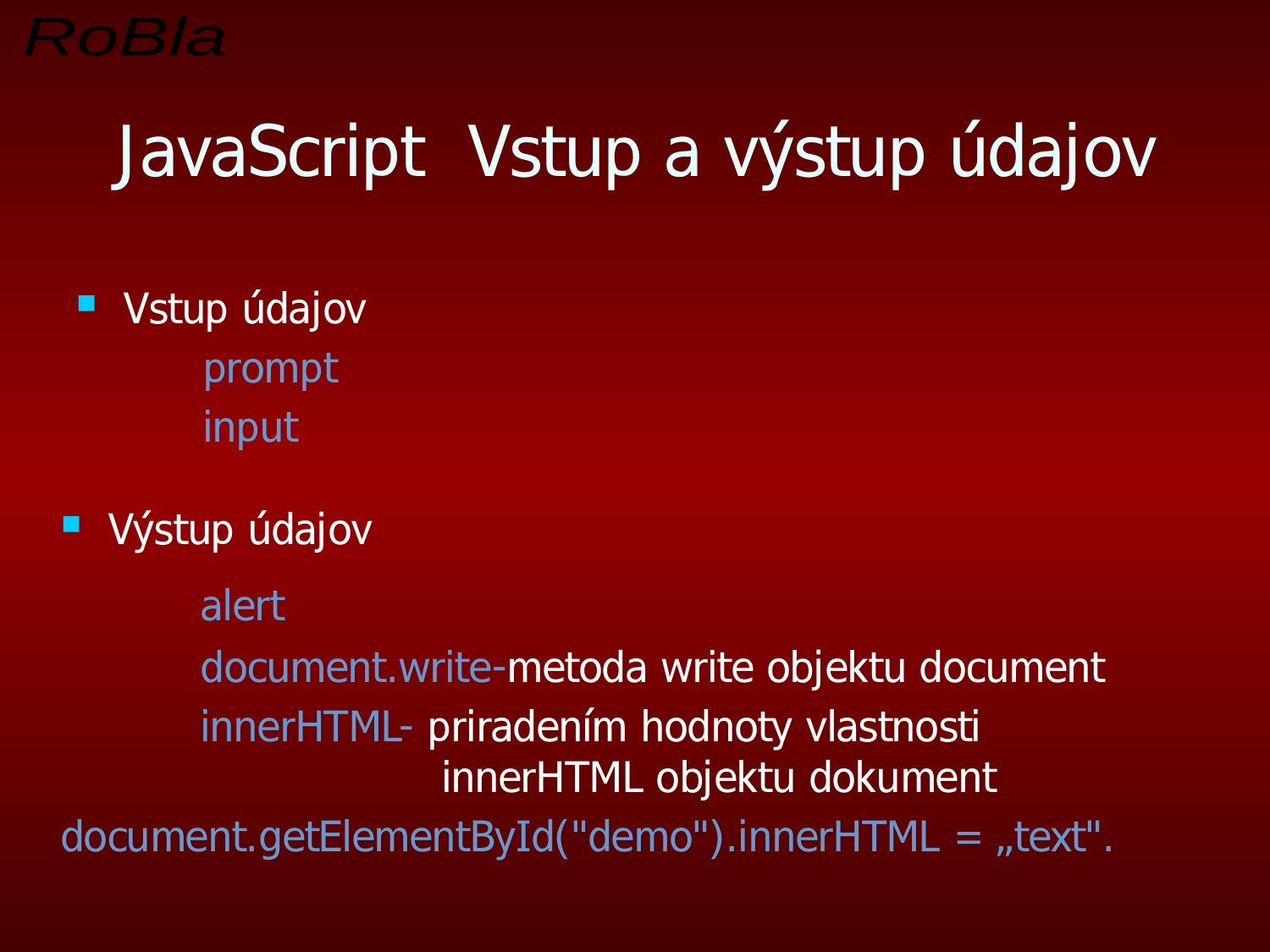

# JavaScript ­ Vstup a výstup údajov
Vstup údajov
	prompt
	input
Výstup údajov
	 alert
	 document.write-metoda write objektu document
	 innerHTML- priradením hodnoty vlastnosti 					innerHTML objektu dokument
document.getElementById("demo").innerHTML = „text".